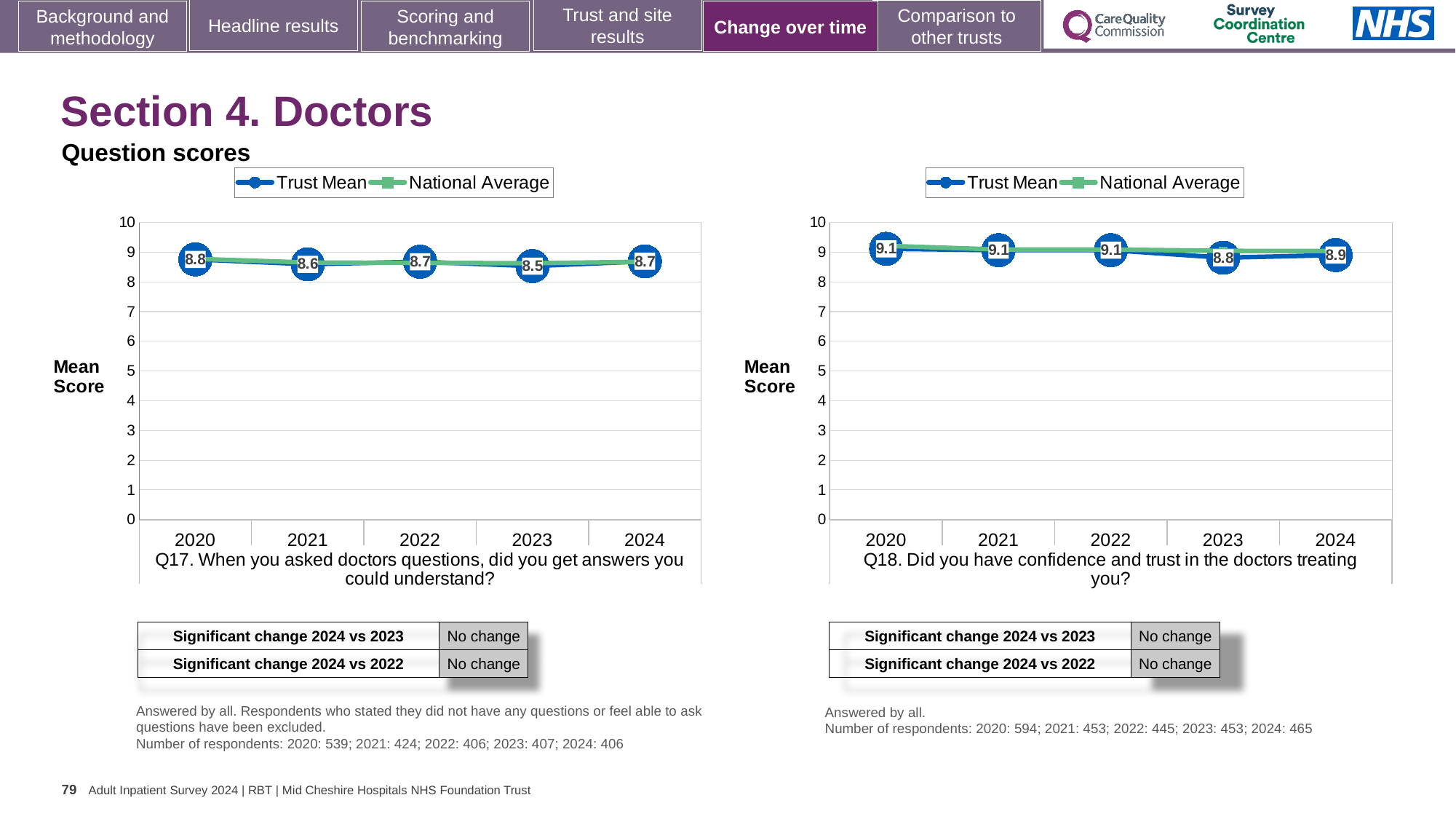

# Section 4. Doctors
Question scores

### Chart

| Category | Trust Mean | National Average |
|---|---|---|
| 2020 | 8.758308753230889 | 8.775622496772892 |
| 2021 | 8.593827447243385 | 8.65300797907108 |
| 2022 | 8.678438623675051 | 8.638316008204752 |
| 2023 | 8.53200735638725 | 8.628936229033119 |
| 2024 | 8.693553986899726 | 8.676813970679843 |

### Chart

| Category | Trust Mean | National Average |
|---|---|---|
| 2020 | 9.112114091449136 | 9.213422883906146 |
| 2021 | 9.068700299405458 | 9.090088854968883 |
| 2022 | 9.069335918776718 | 9.089684092207076 |
| 2023 | 8.814537404267462 | 9.044584746248495 |
| 2024 | 8.903052747566925 | 9.039315057789015 |
| Significant change 2024 vs 2023 | No change |
| --- | --- |
| Significant change 2024 vs 2022 | No change |
| Significant change 2024 vs 2023 | No change |
| --- | --- |
| Significant change 2024 vs 2022 | No change |
Answered by all. Respondents who stated they did not have any questions or feel able to ask questions have been excluded.
Number of respondents: 2020: 539; 2021: 424; 2022: 406; 2023: 407; 2024: 406

Answered by all.
Number of respondents: 2020: 594; 2021: 453; 2022: 445; 2023: 453; 2024: 465

79